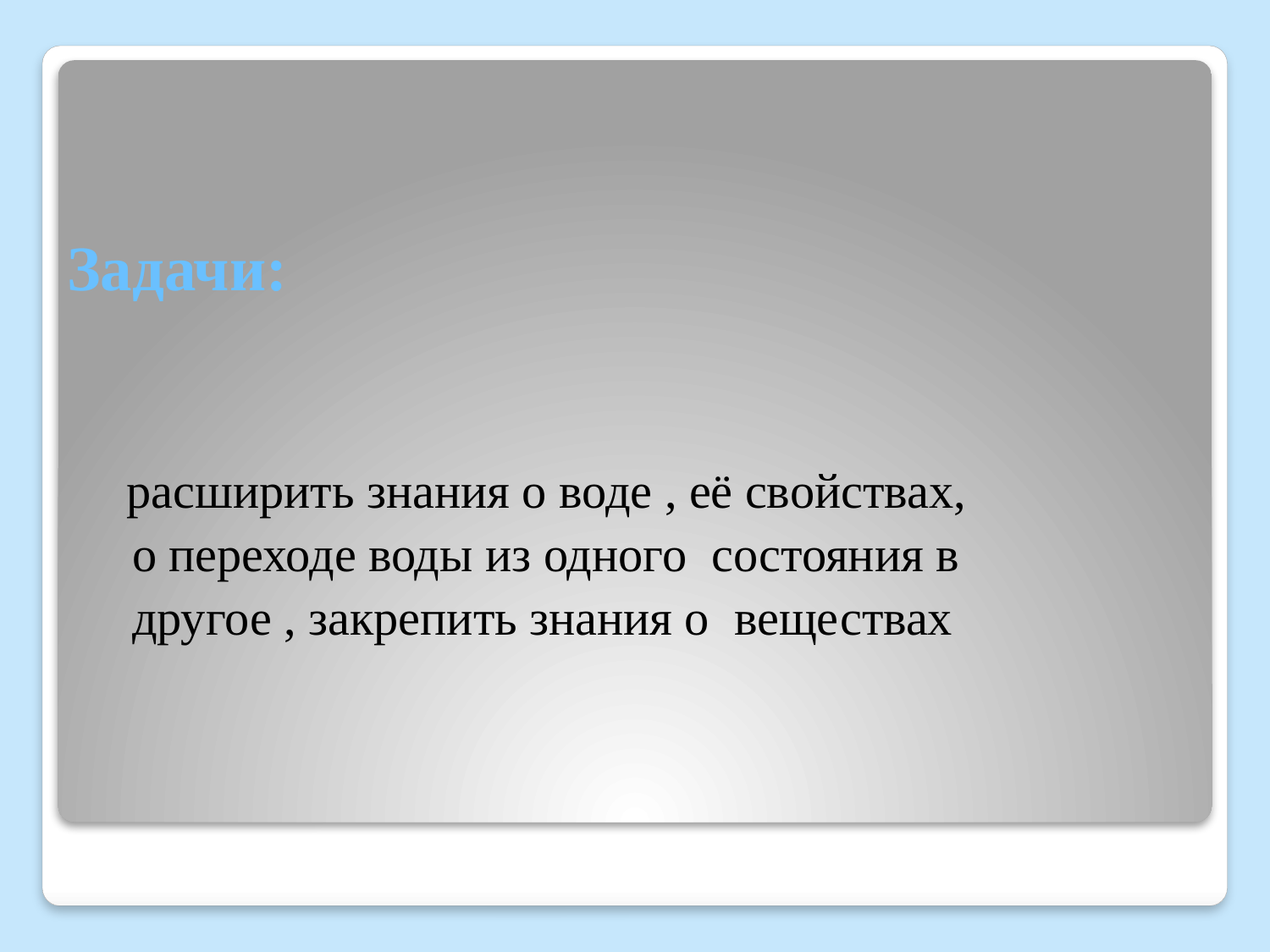

# Задачи:
  расширить знания о воде , её свойствах,
   о переходе воды из одного  состояния в
   другое , закрепить знания о  веществах